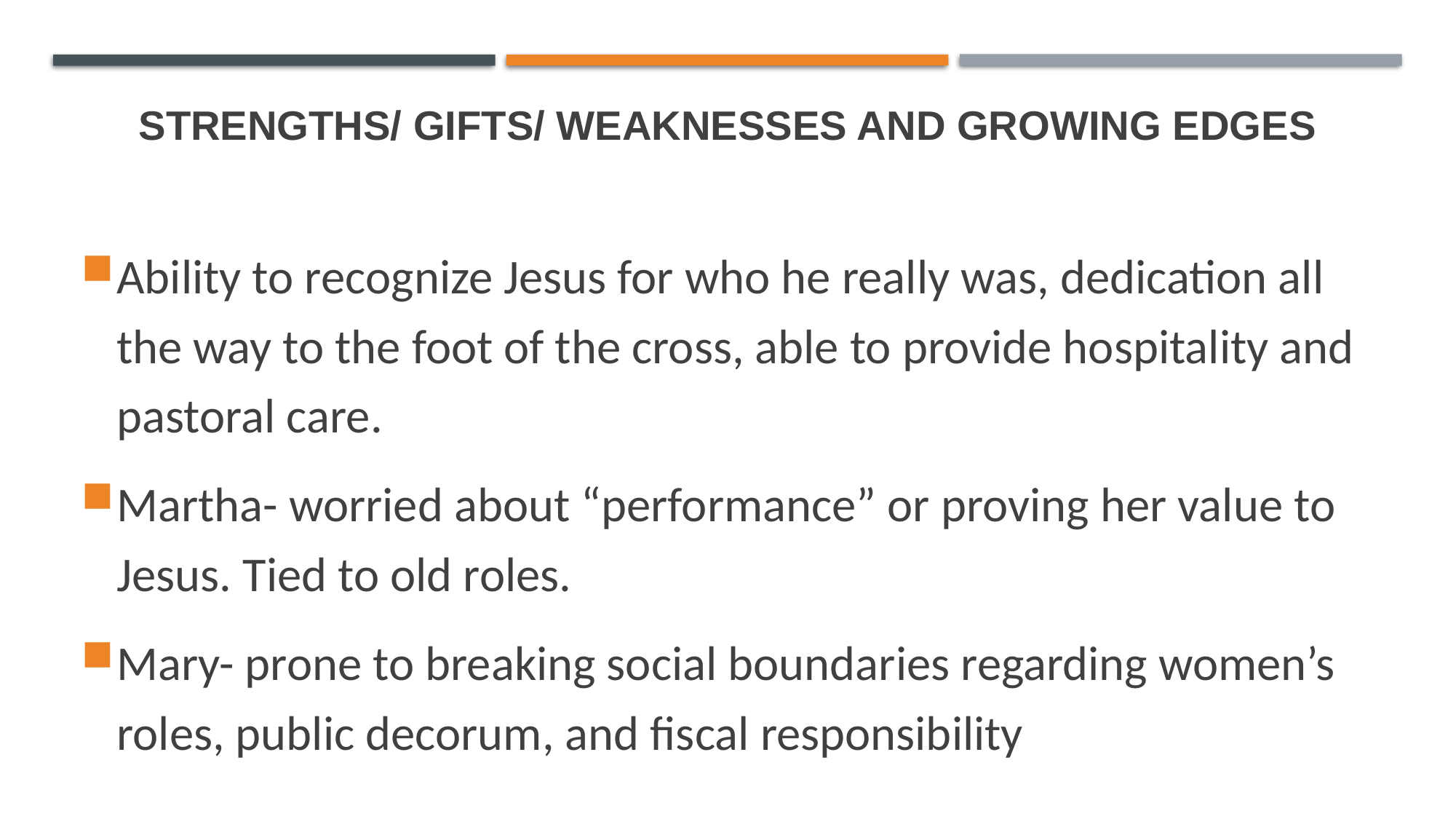

# Strengths/ Gifts/ Weaknesses and growing edges
Ability to recognize Jesus for who he really was, dedication all the way to the foot of the cross, able to provide hospitality and pastoral care.
Martha- worried about “performance” or proving her value to Jesus. Tied to old roles.
Mary- prone to breaking social boundaries regarding women’s roles, public decorum, and fiscal responsibility